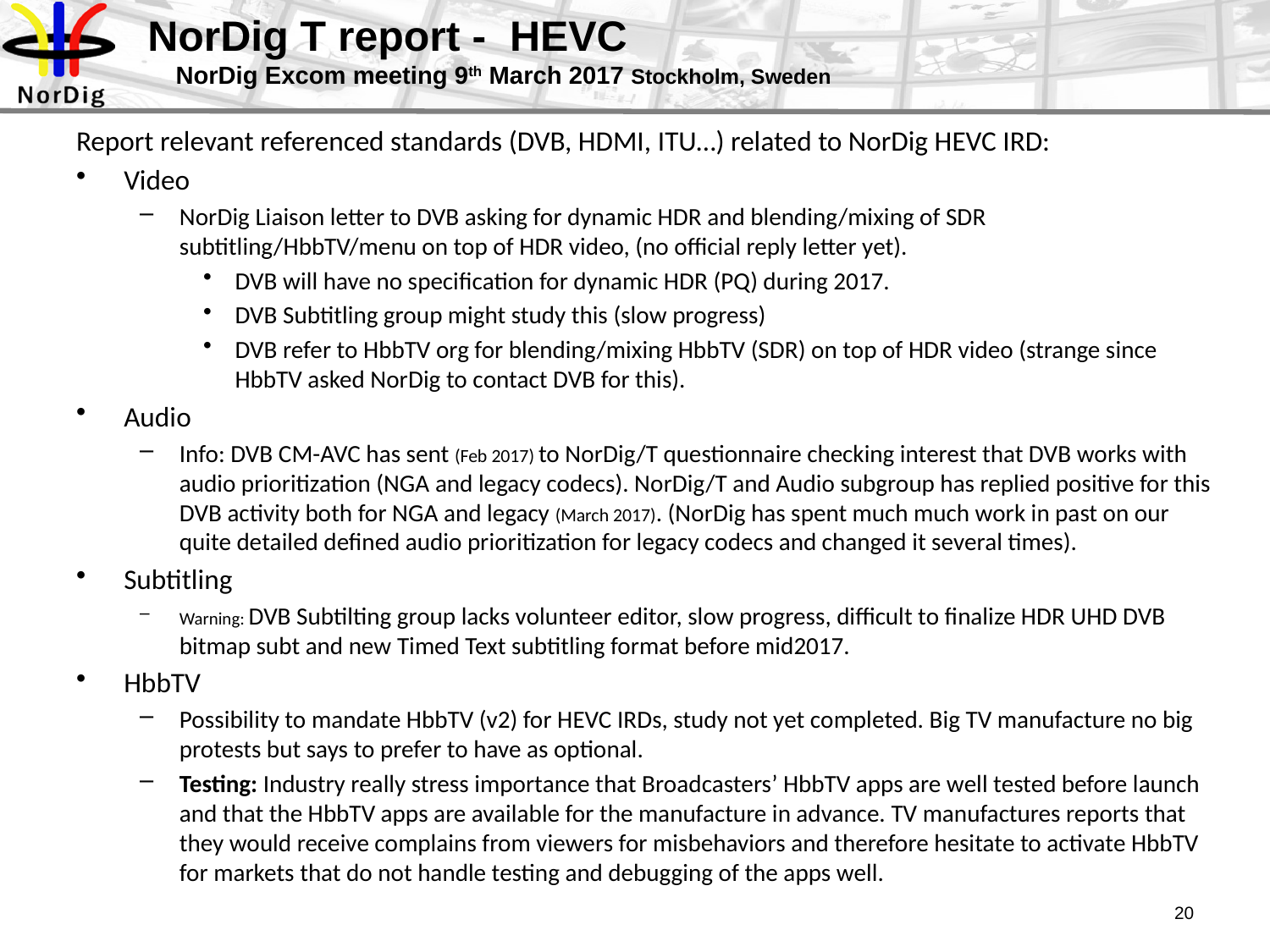

# NorDig T report -  HEVC NorDig Excom meeting 9th March 2017 Stockholm, Sweden
Report relevant referenced standards (DVB, HDMI, ITU…) related to NorDig HEVC IRD:
Video
NorDig Liaison letter to DVB asking for dynamic HDR and blending/mixing of SDR subtitling/HbbTV/menu on top of HDR video, (no official reply letter yet).
DVB will have no specification for dynamic HDR (PQ) during 2017.
DVB Subtitling group might study this (slow progress)
DVB refer to HbbTV org for blending/mixing HbbTV (SDR) on top of HDR video (strange since HbbTV asked NorDig to contact DVB for this).
Audio
Info: DVB CM-AVC has sent (Feb 2017) to NorDig/T questionnaire checking interest that DVB works with audio prioritization (NGA and legacy codecs). NorDig/T and Audio subgroup has replied positive for this DVB activity both for NGA and legacy (March 2017). (NorDig has spent much much work in past on our quite detailed defined audio prioritization for legacy codecs and changed it several times).
Subtitling
Warning: DVB Subtilting group lacks volunteer editor, slow progress, difficult to finalize HDR UHD DVB bitmap subt and new Timed Text subtitling format before mid2017.
HbbTV
Possibility to mandate HbbTV (v2) for HEVC IRDs, study not yet completed. Big TV manufacture no big protests but says to prefer to have as optional.
Testing: Industry really stress importance that Broadcasters’ HbbTV apps are well tested before launch and that the HbbTV apps are available for the manufacture in advance. TV manufactures reports that they would receive complains from viewers for misbehaviors and therefore hesitate to activate HbbTV for markets that do not handle testing and debugging of the apps well.
20